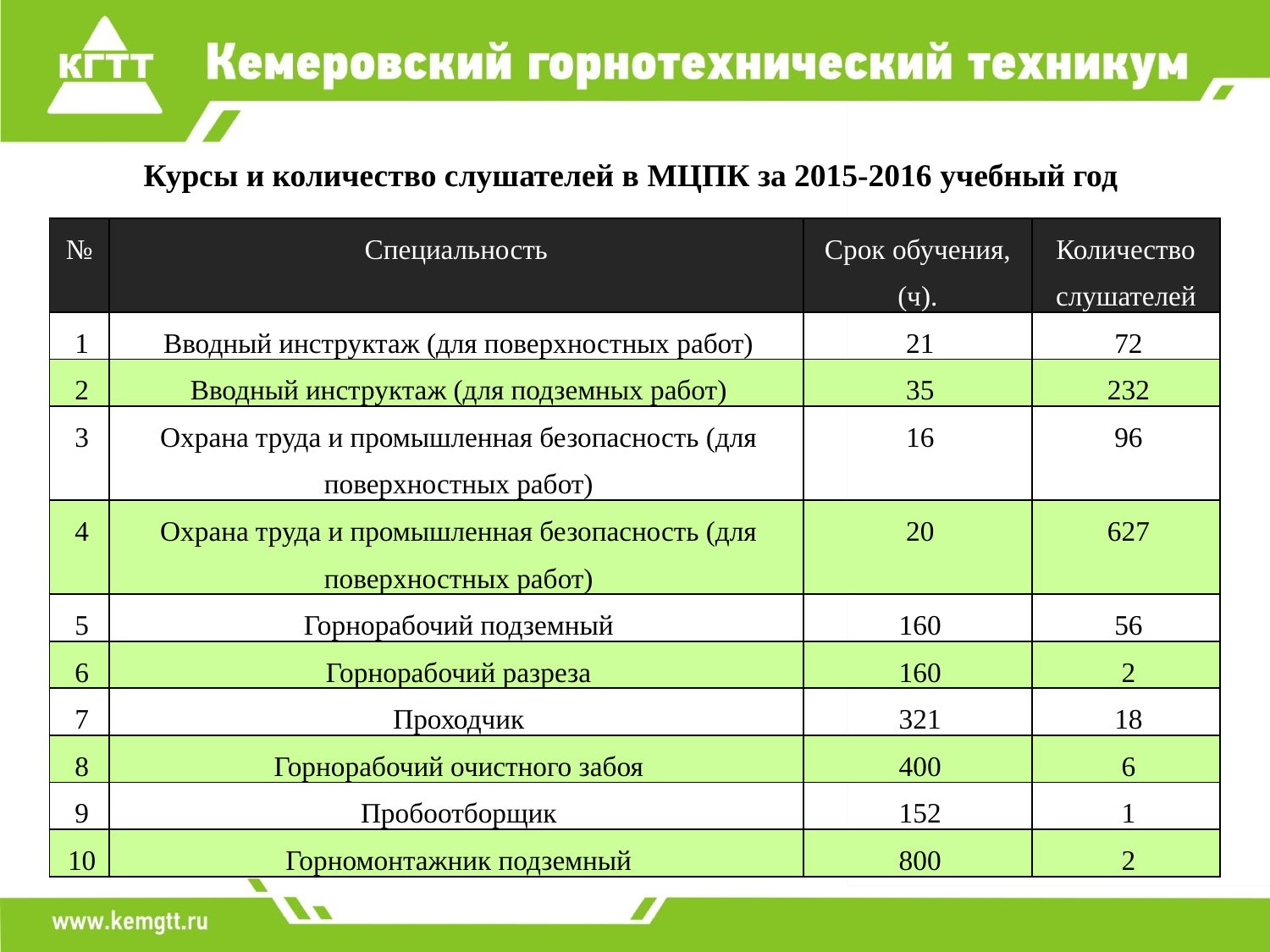

Курсы и количество слушателей в МЦПК за 2015-2016 учебный год

| № | Специальность | Срок обучения, (ч). | Количество слушателей |
| --- | --- | --- | --- |
| 1 | Вводный инструктаж (для поверхностных работ) | 21 | 72 |
| 2 | Вводный инструктаж (для подземных работ) | 35 | 232 |
| 3 | Охрана труда и промышленная безопасность (для поверхностных работ) | 16 | 96 |
| 4 | Охрана труда и промышленная безопасность (для поверхностных работ) | 20 | 627 |
| 5 | Горнорабочий подземный | 160 | 56 |
| 6 | Горнорабочий разреза | 160 | 2 |
| 7 | Проходчик | 321 | 18 |
| 8 | Горнорабочий очистного забоя | 400 | 6 |
| 9 | Пробоотборщик | 152 | 1 |
| 10 | Горномонтажник подземный | 800 | 2 |